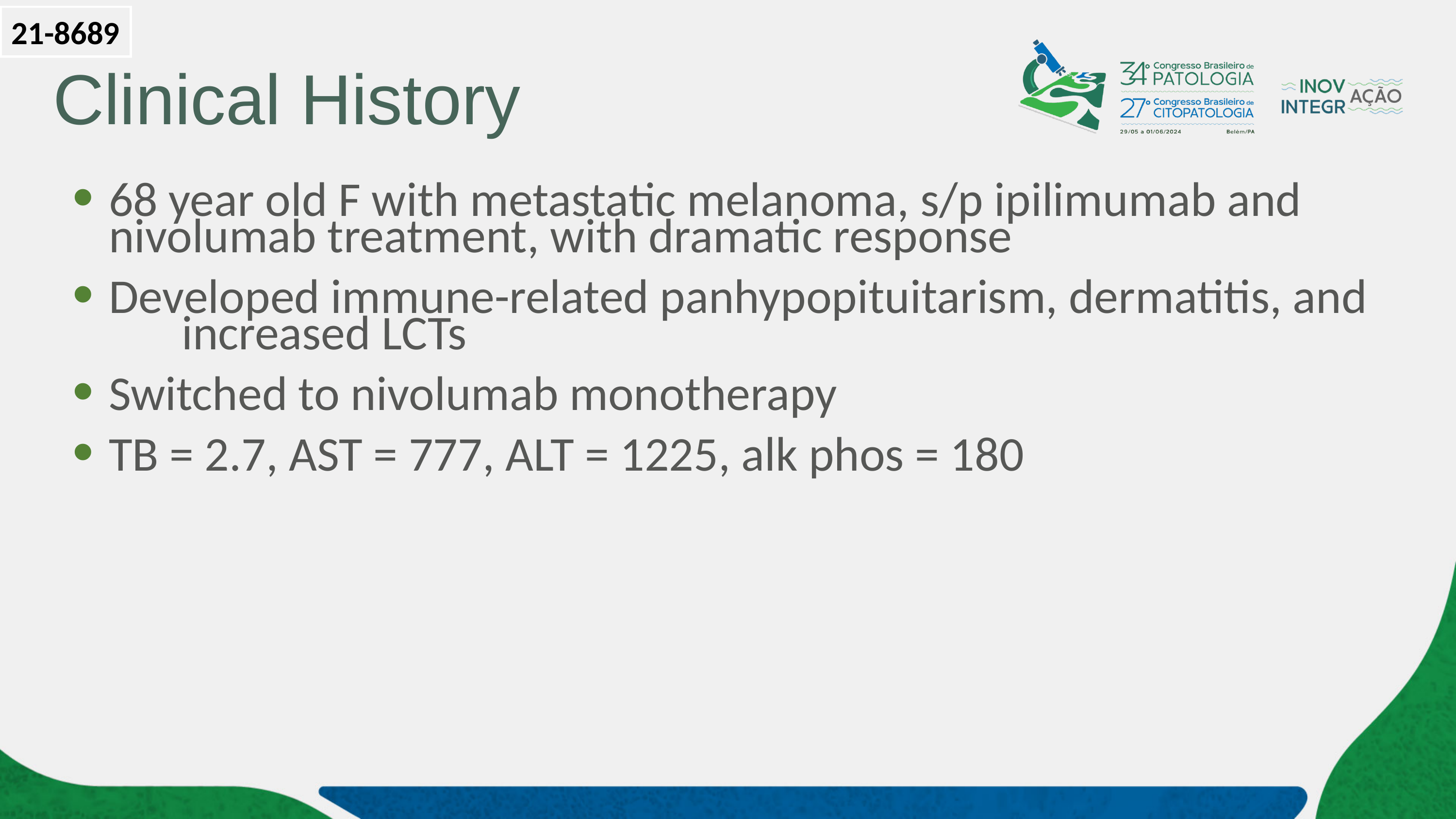

21-8689
# Clinical History
68 year old F with metastatic melanoma, s/p ipilimumab and 	nivolumab treatment, with dramatic response
Developed immune-related panhypopituitarism, dermatitis, and 	increased LCTs
Switched to nivolumab monotherapy
TB = 2.7, AST = 777, ALT = 1225, alk phos = 180